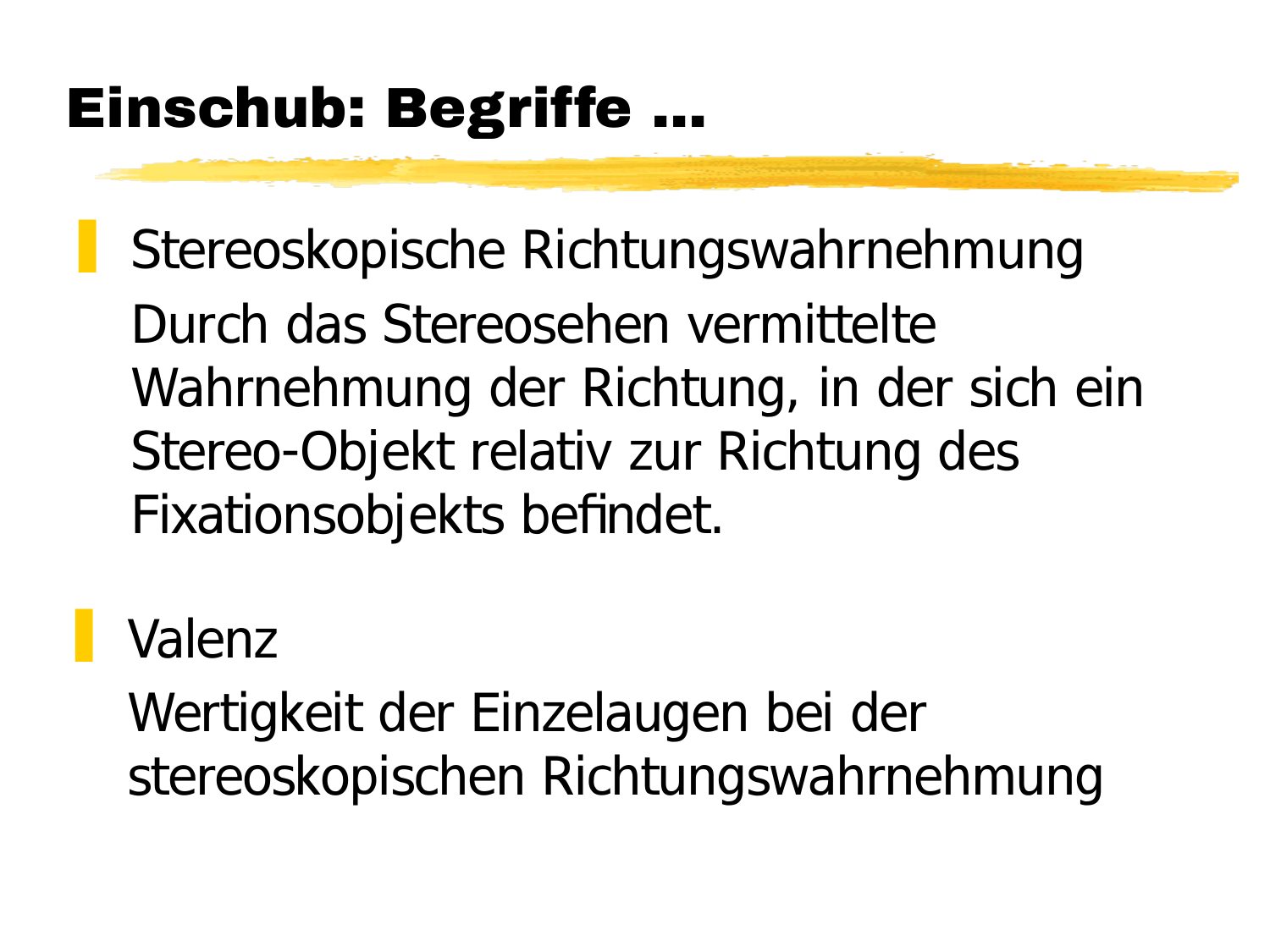

# Einschub: Begriffe ...
Stereoskopische Richtungswahrnehmung
	Durch das Stereosehen vermittelte Wahrnehmung der Richtung, in der sich ein Stereo-Objekt relativ zur Richtung des Fixationsobjekts befindet.
Valenz
	Wertigkeit der Einzelaugen bei der stereoskopischen Richtungswahrnehmung